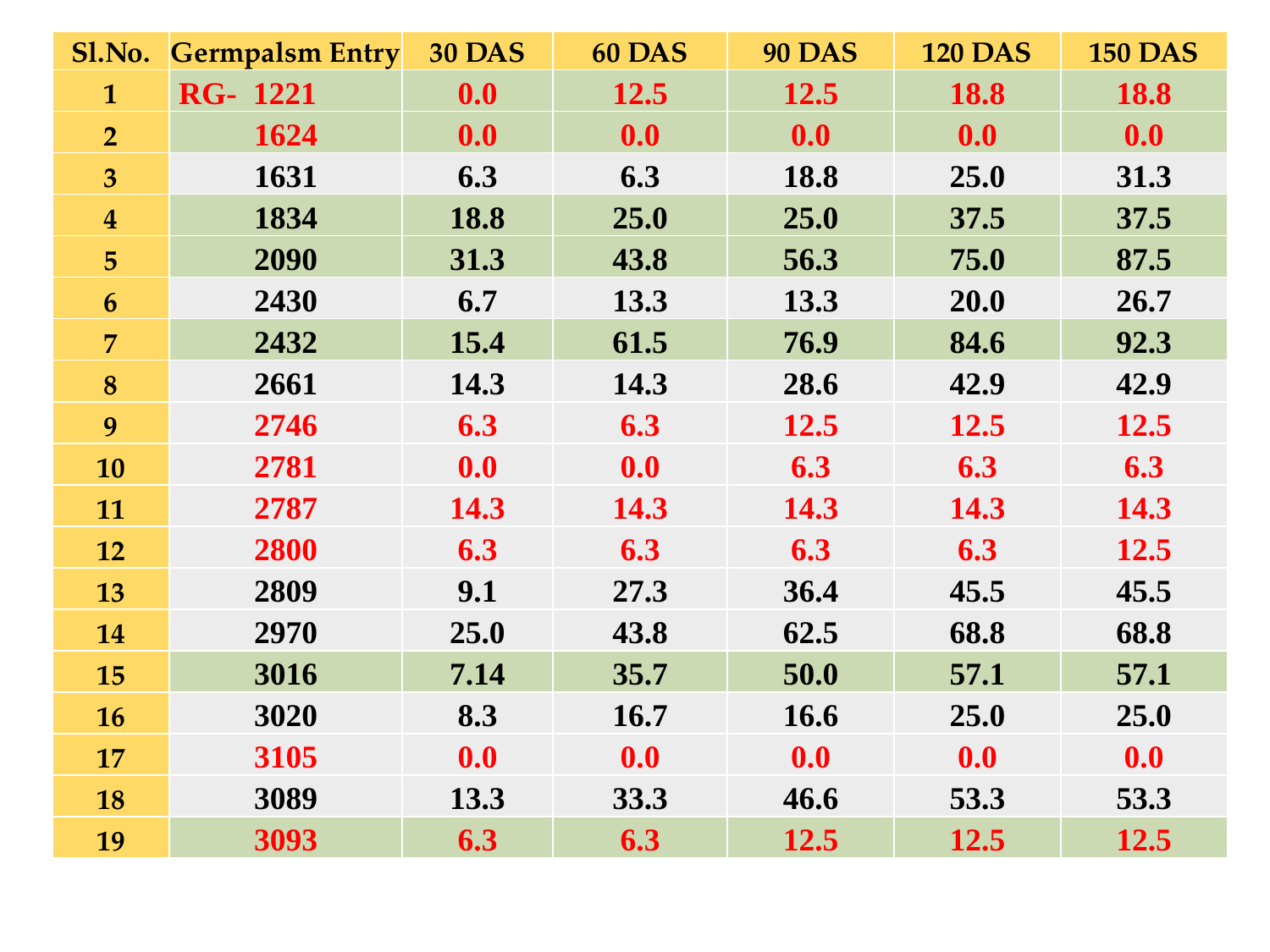

| Sl.No. | Germpalsm Entry | 30 DAS | 60 DAS | 90 DAS | 120 DAS | 150 DAS |
| --- | --- | --- | --- | --- | --- | --- |
| 1 | RG- 1221 | 0.0 | 12.5 | 12.5 | 18.8 | 18.8 |
| 2 | 1624 | 0.0 | 0.0 | 0.0 | 0.0 | 0.0 |
| 3 | 1631 | 6.3 | 6.3 | 18.8 | 25.0 | 31.3 |
| 4 | 1834 | 18.8 | 25.0 | 25.0 | 37.5 | 37.5 |
| 5 | 2090 | 31.3 | 43.8 | 56.3 | 75.0 | 87.5 |
| 6 | 2430 | 6.7 | 13.3 | 13.3 | 20.0 | 26.7 |
| 7 | 2432 | 15.4 | 61.5 | 76.9 | 84.6 | 92.3 |
| 8 | 2661 | 14.3 | 14.3 | 28.6 | 42.9 | 42.9 |
| 9 | 2746 | 6.3 | 6.3 | 12.5 | 12.5 | 12.5 |
| 10 | 2781 | 0.0 | 0.0 | 6.3 | 6.3 | 6.3 |
| 11 | 2787 | 14.3 | 14.3 | 14.3 | 14.3 | 14.3 |
| 12 | 2800 | 6.3 | 6.3 | 6.3 | 6.3 | 12.5 |
| 13 | 2809 | 9.1 | 27.3 | 36.4 | 45.5 | 45.5 |
| 14 | 2970 | 25.0 | 43.8 | 62.5 | 68.8 | 68.8 |
| 15 | 3016 | 7.14 | 35.7 | 50.0 | 57.1 | 57.1 |
| 16 | 3020 | 8.3 | 16.7 | 16.6 | 25.0 | 25.0 |
| 17 | 3105 | 0.0 | 0.0 | 0.0 | 0.0 | 0.0 |
| 18 | 3089 | 13.3 | 33.3 | 46.6 | 53.3 | 53.3 |
| 19 | 3093 | 6.3 | 6.3 | 12.5 | 12.5 | 12.5 |
#